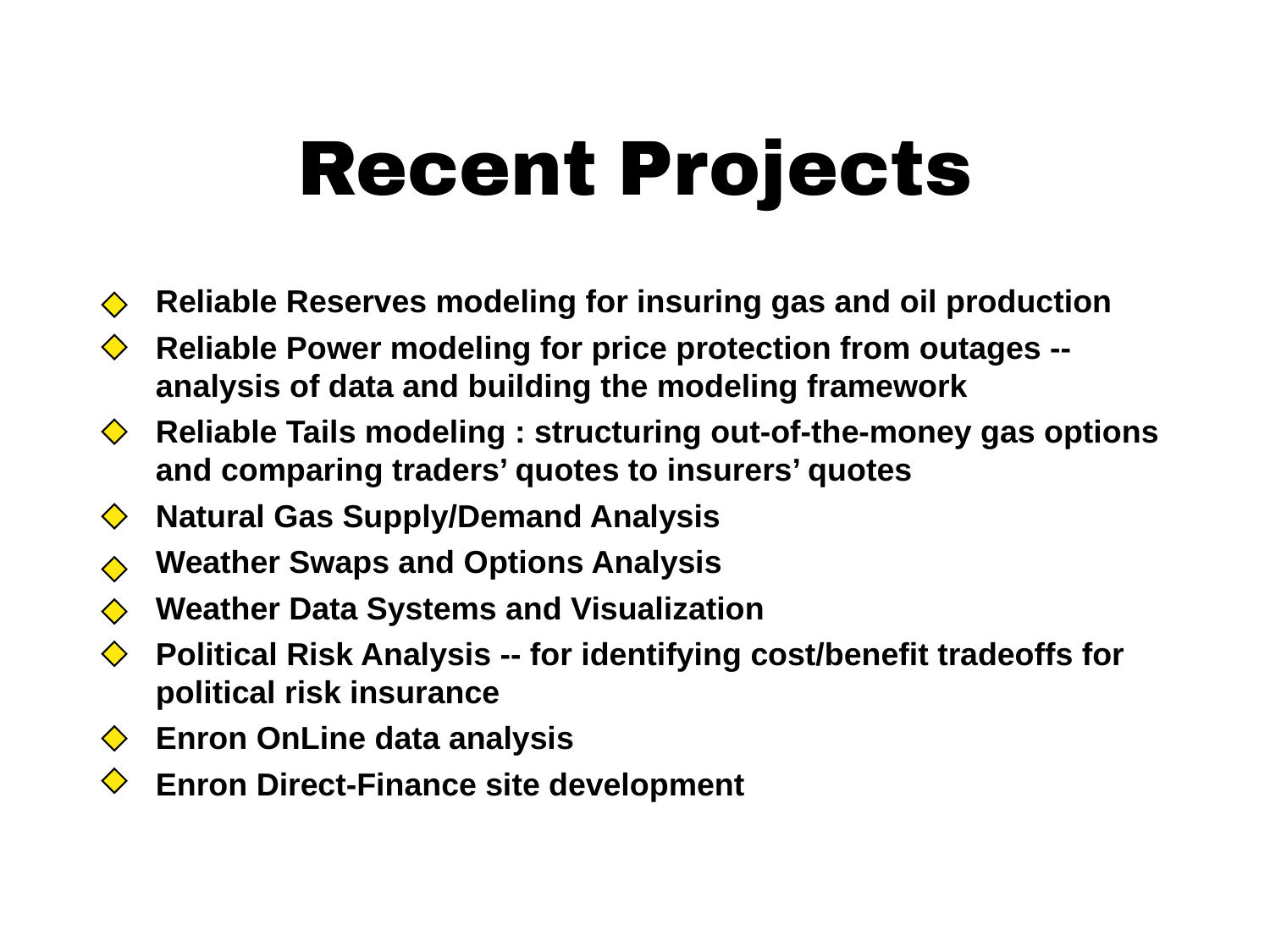

# Recent Projects
Reliable Reserves modeling for insuring gas and oil production
Reliable Power modeling for price protection from outages -- analysis of data and building the modeling framework
Reliable Tails modeling : structuring out-of-the-money gas options and comparing traders’ quotes to insurers’ quotes
Natural Gas Supply/Demand Analysis
Weather Swaps and Options Analysis
Weather Data Systems and Visualization
Political Risk Analysis -- for identifying cost/benefit tradeoffs for political risk insurance
Enron OnLine data analysis
Enron Direct-Finance site development